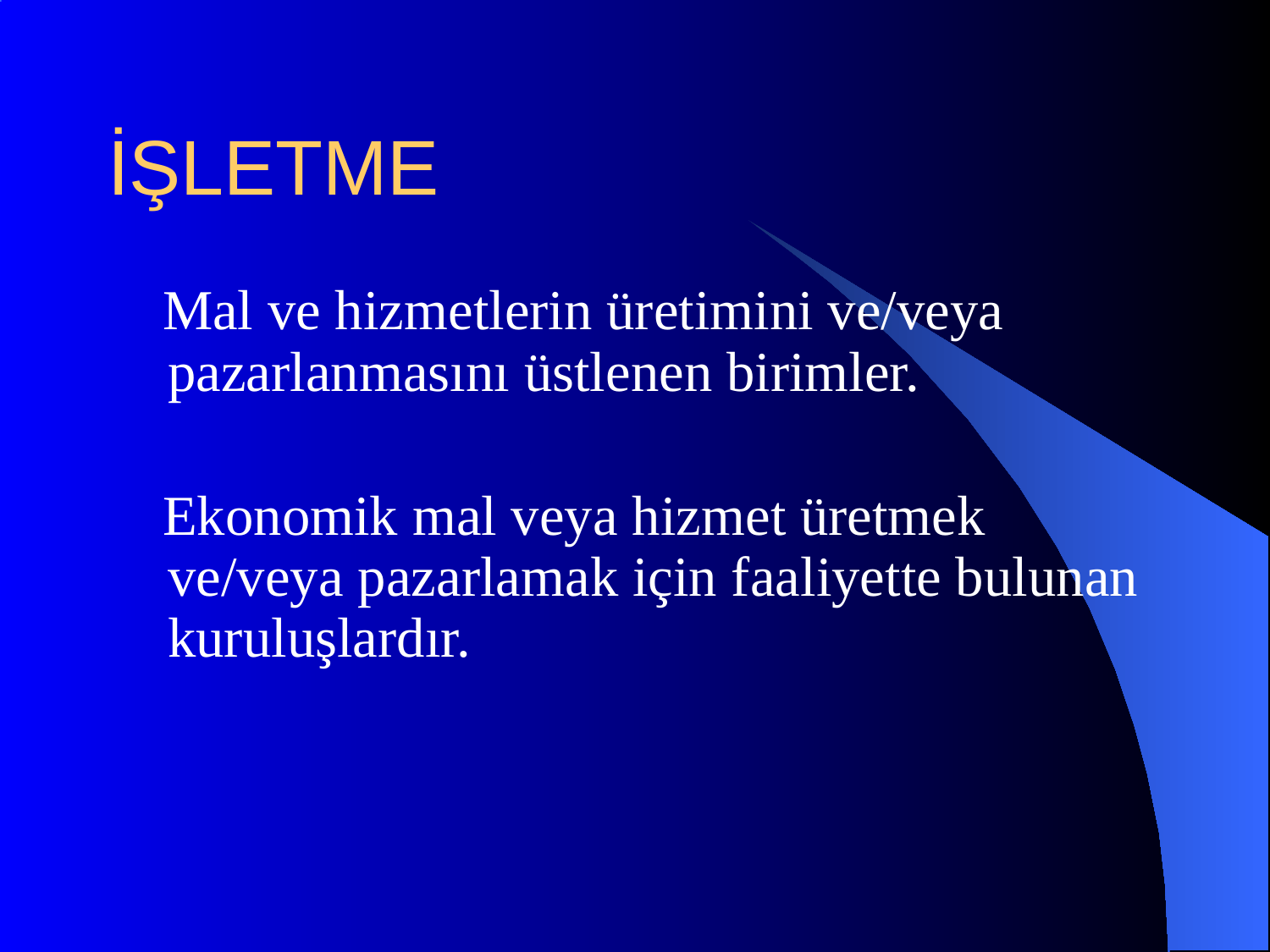

# İŞLETME
   Mal ve hizmetlerin üretimini ve/veya pazarlanmasını üstlenen birimler.

   Ekonomik mal veya hizmet üretmek ve/veya pazarlamak için faaliyette bulunan kuruluşlardır.